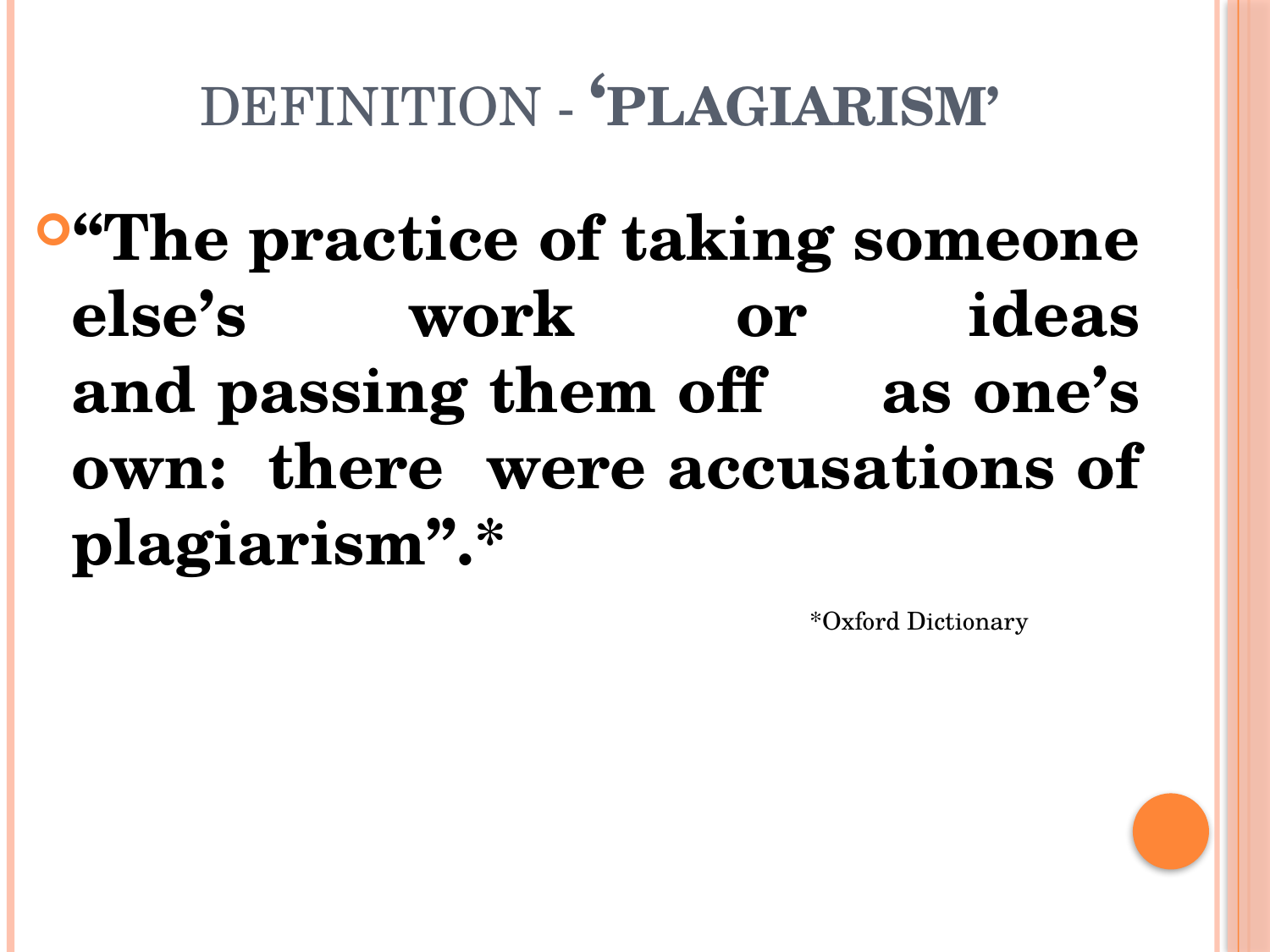

Definition - ‘Plagiarism’
“The practice of taking someone else’s work or ideas and passing them off as one’s own: there were accusations of plagiarism”.*
						 *Oxford Dictionary